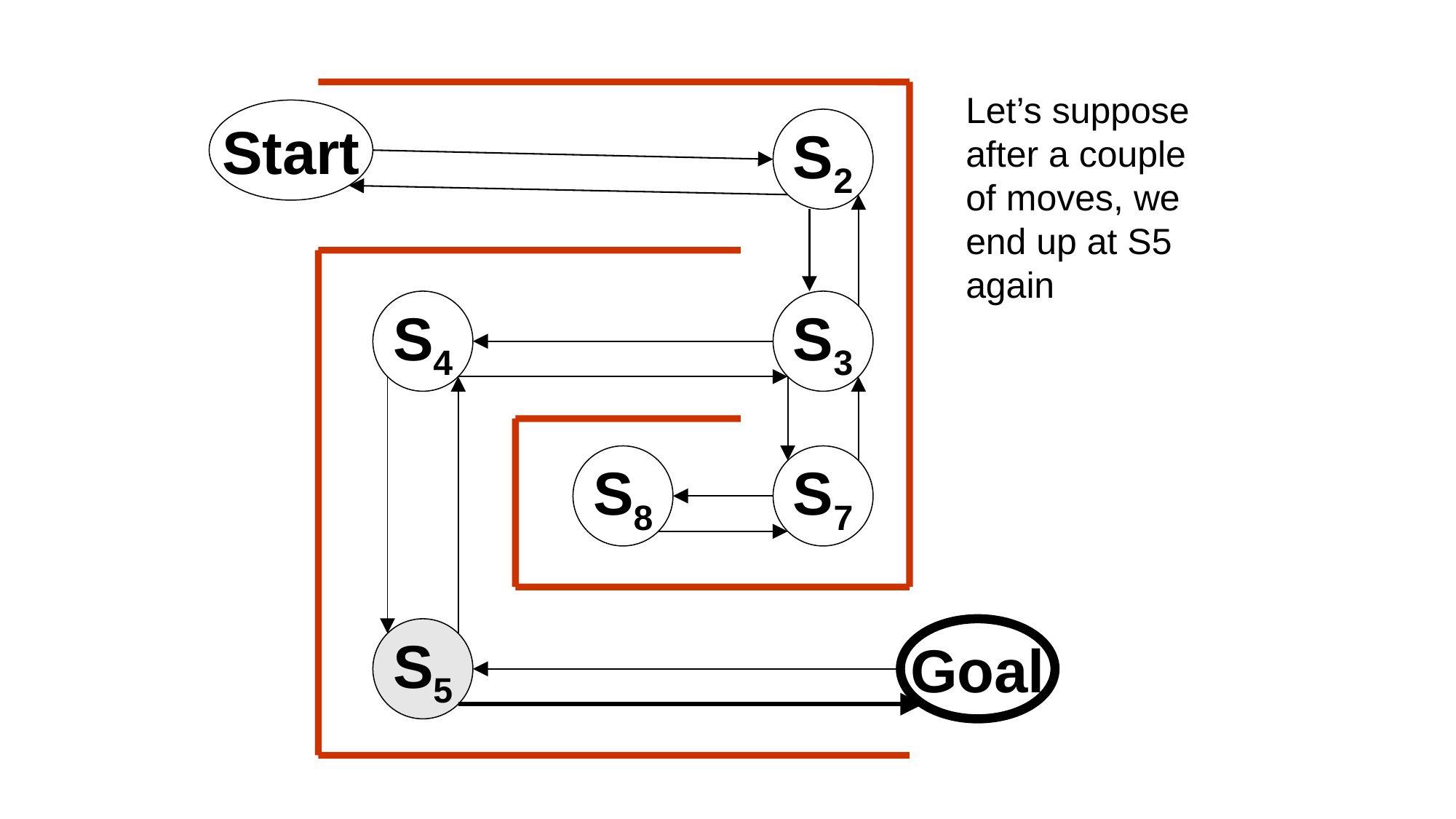

Let’s suppose after a couple of moves, we end up at S5 again
Start
S2
S4
S3
S8
S7
S5
Goal